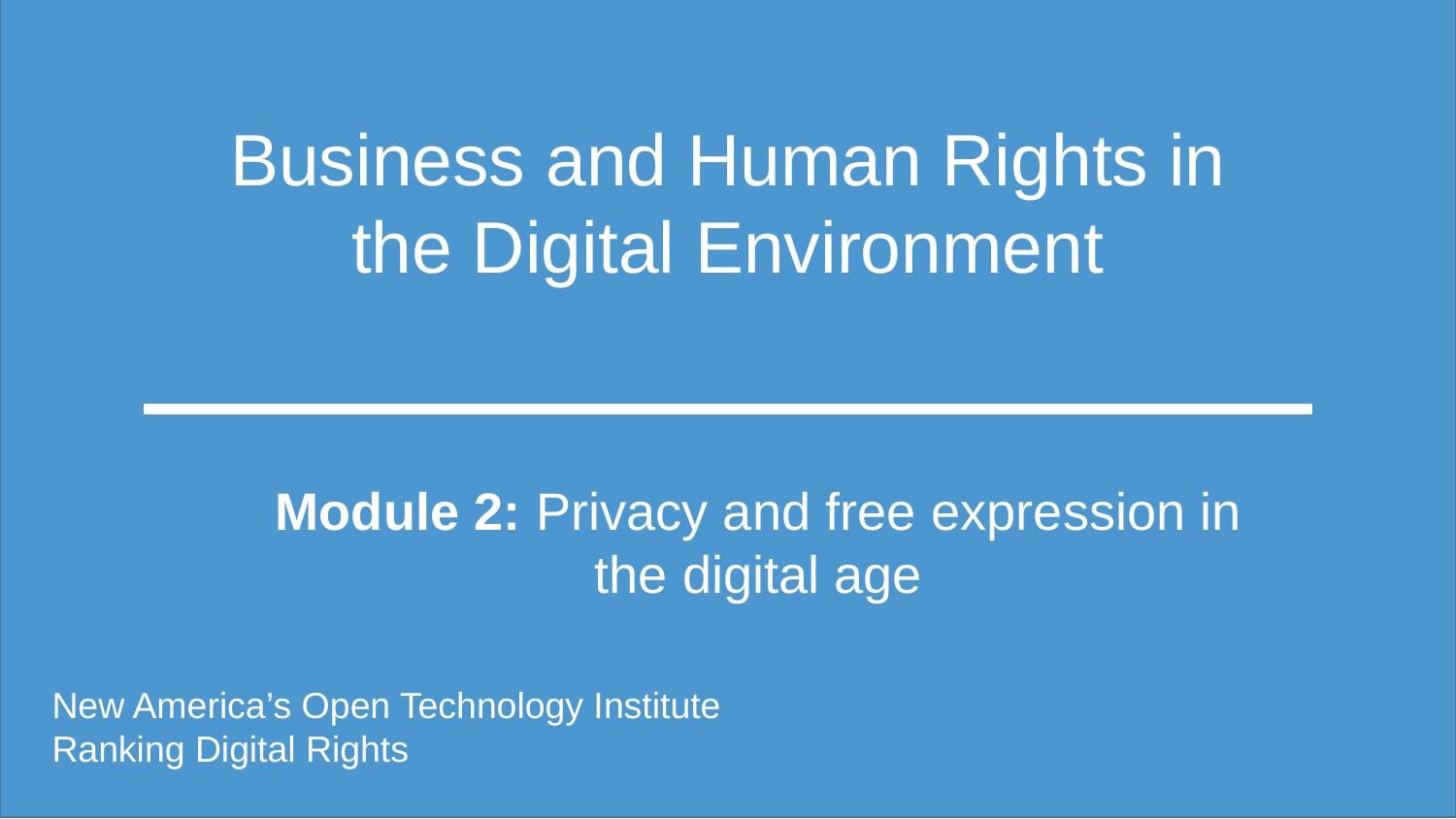

Business and Human Rights in the Digital Environment

#

Module 2: Privacy and free expression in the digital age
New America’s Open Technology Institute
Ranking Digital Rights